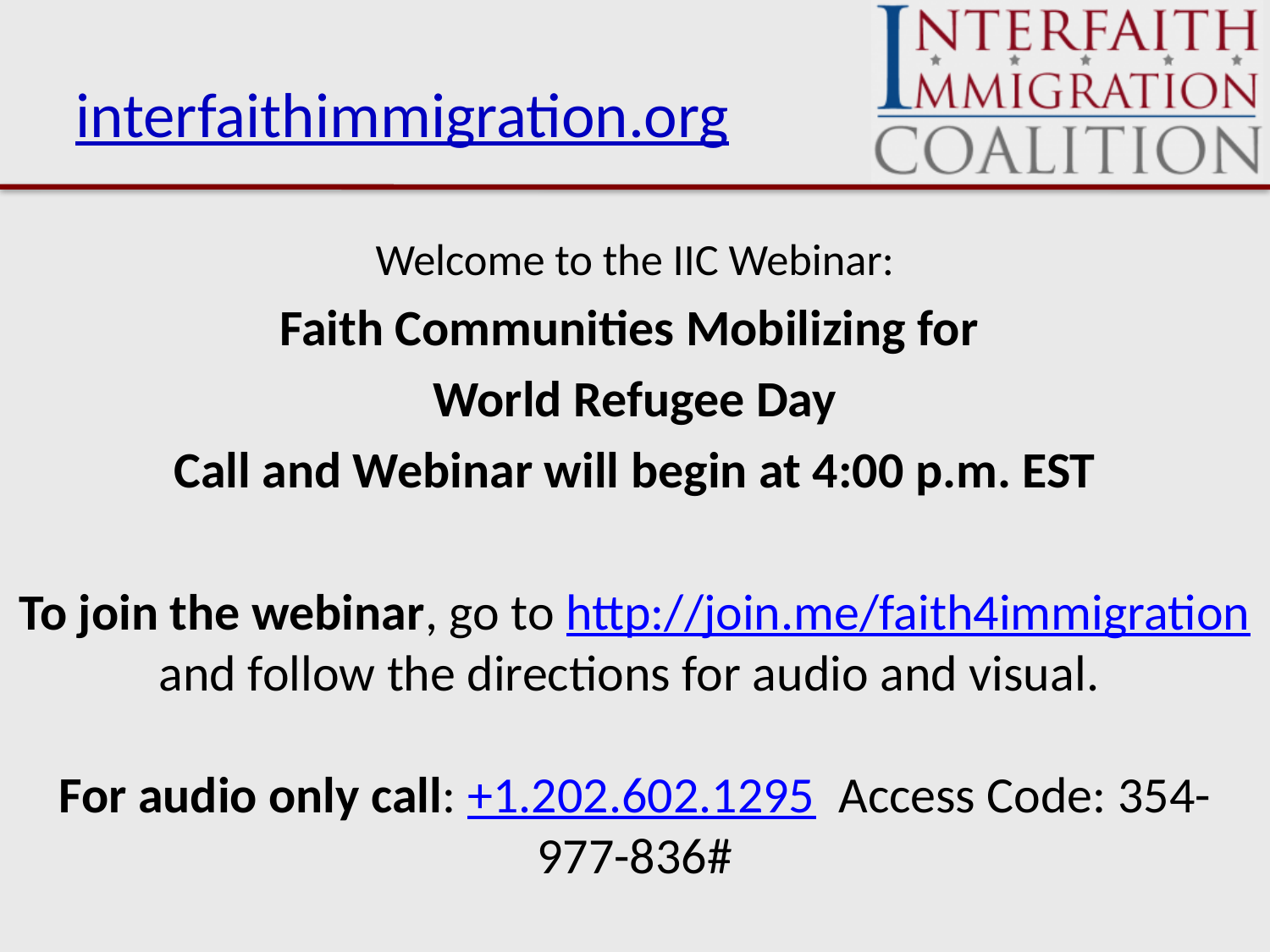

# interfaithimmigration.org
Welcome to the IIC Webinar:
Faith Communities Mobilizing for
World Refugee Day
Call and Webinar will begin at 4:00 p.m. EST

To join the webinar, go to http://join.me/faith4immigration and follow the directions for audio and visual.
For audio only call: +1.202.602.1295  Access Code: 354-977-836#